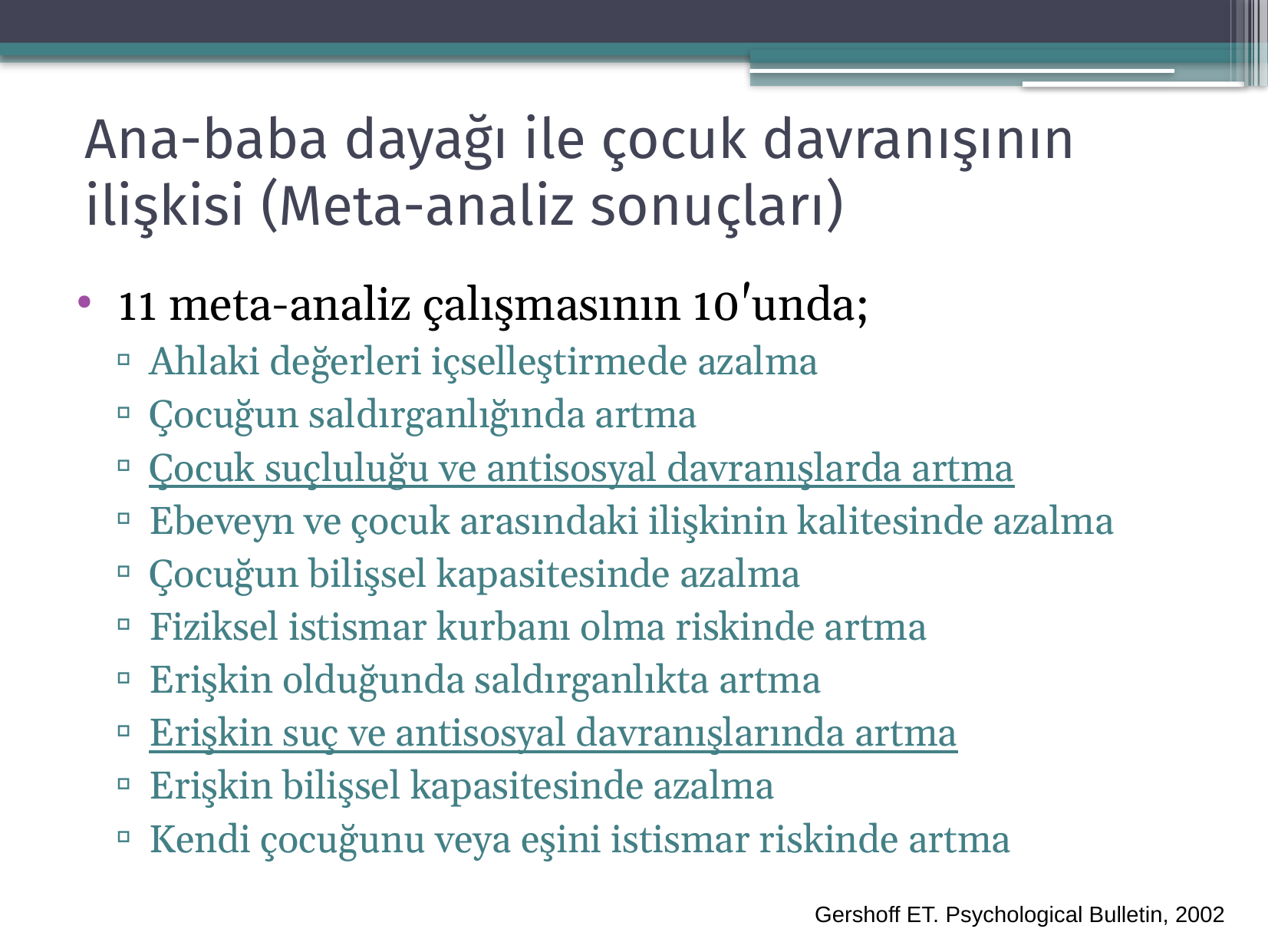

# Ana-baba dayağı ile çocuk davranışının ilişkisi (Meta-analiz sonuçları)‏
11 meta-analiz çalışmasının 10'unda;
Ahlaki değerleri içselleştirmede azalma
Çocuğun saldırganlığında artma
Çocuk suçluluğu ve antisosyal davranışlarda artma
Ebeveyn ve çocuk arasındaki ilişkinin kalitesinde azalma
Çocuğun bilişsel kapasitesinde azalma
Fiziksel istismar kurbanı olma riskinde artma
Erişkin olduğunda saldırganlıkta artma
Erişkin suç ve antisosyal davranışlarında artma
Erişkin bilişsel kapasitesinde azalma
Kendi çocuğunu veya eşini istismar riskinde artma
Gershoff ET. Psychological Bulletin, 2002